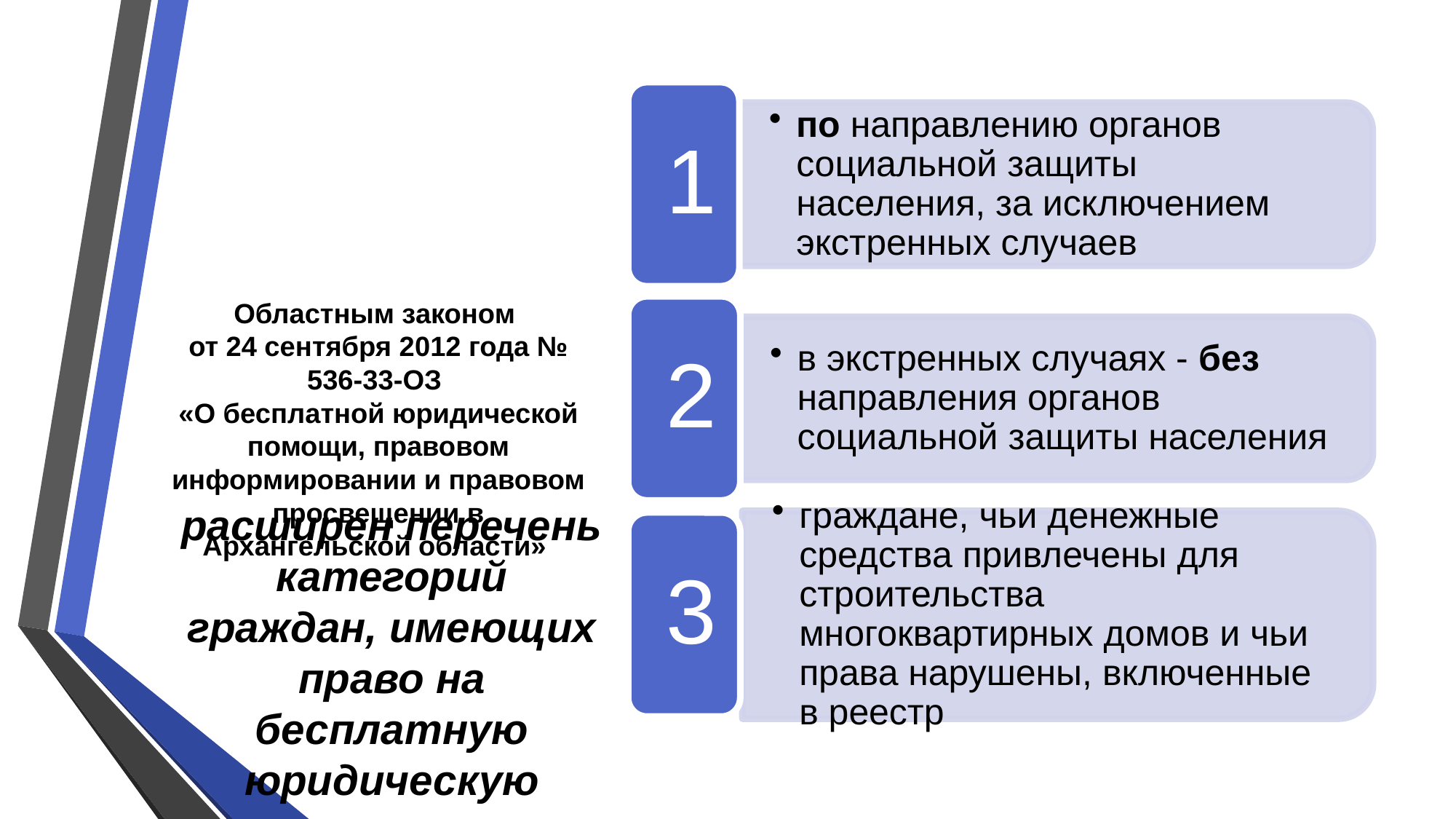

по направлению органов социальной защиты населения, за исключением экстренных случаев
1
в экстренных случаях - без направления органов социальной защиты населения
2
граждане, чьи денежные средства привлечены для строительства многоквартирных домов и чьи права нарушены, включенные в реестр
3
# Областным законом от 24 сентября 2012 года № 536-33-ОЗ «О бесплатной юридической помощи, правовом информировании и правовом просвещении в Архангельской области»
расширен перечень категорий граждан, имеющих право на бесплатную юридическую помощь